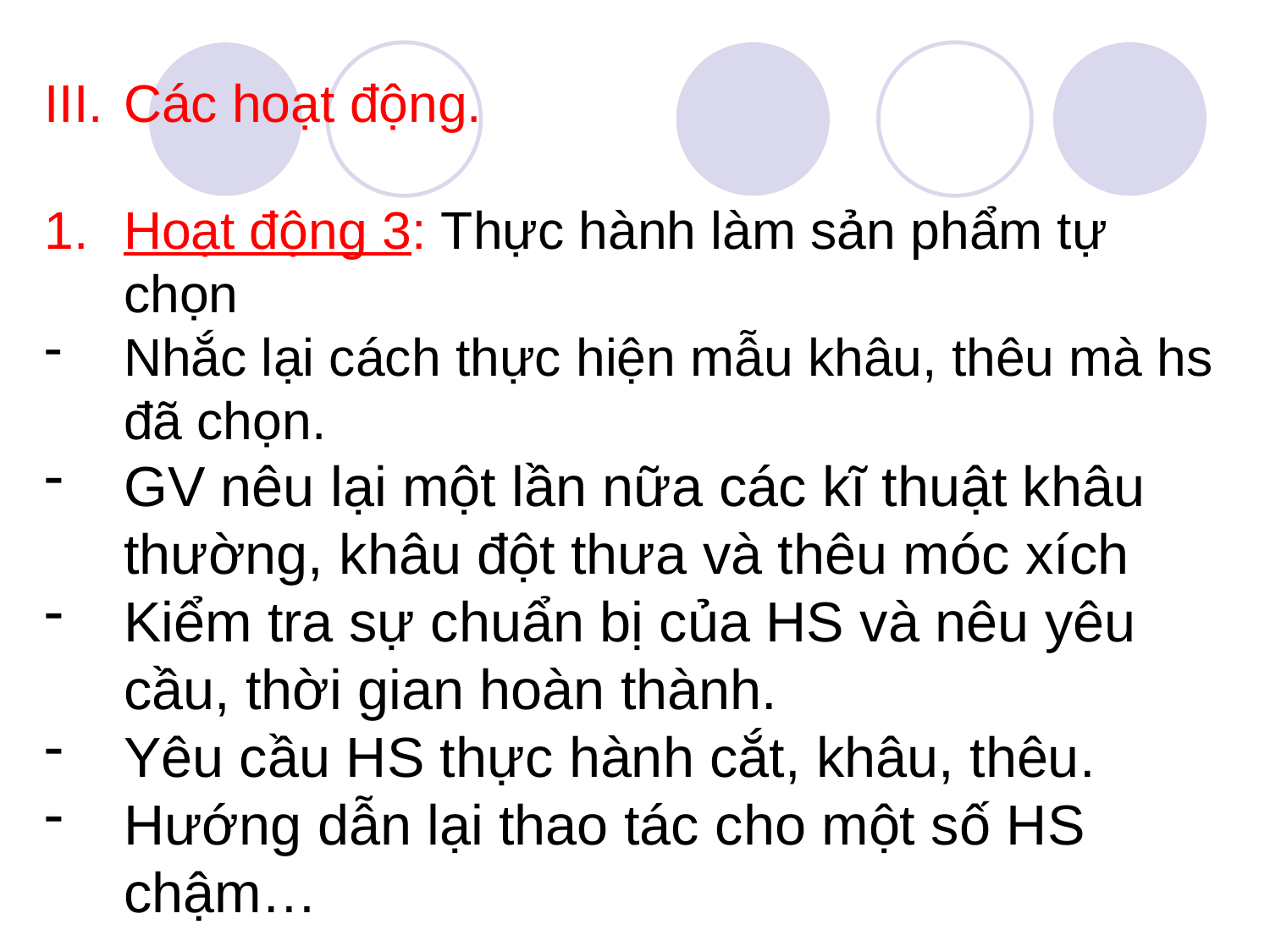

Các hoạt động.

Hoạt động 3: Thực hành làm sản phẩm tự chọn
Nhắc lại cách thực hiện mẫu khâu, thêu mà hs đã chọn.
GV nêu lại một lần nữa các kĩ thuật khâu thường, khâu đột thưa và thêu móc xích
Kiểm tra sự chuẩn bị của HS và nêu yêu cầu, thời gian hoàn thành.
Yêu cầu HS thực hành cắt, khâu, thêu.
Hướng dẫn lại thao tác cho một số HS chậm…